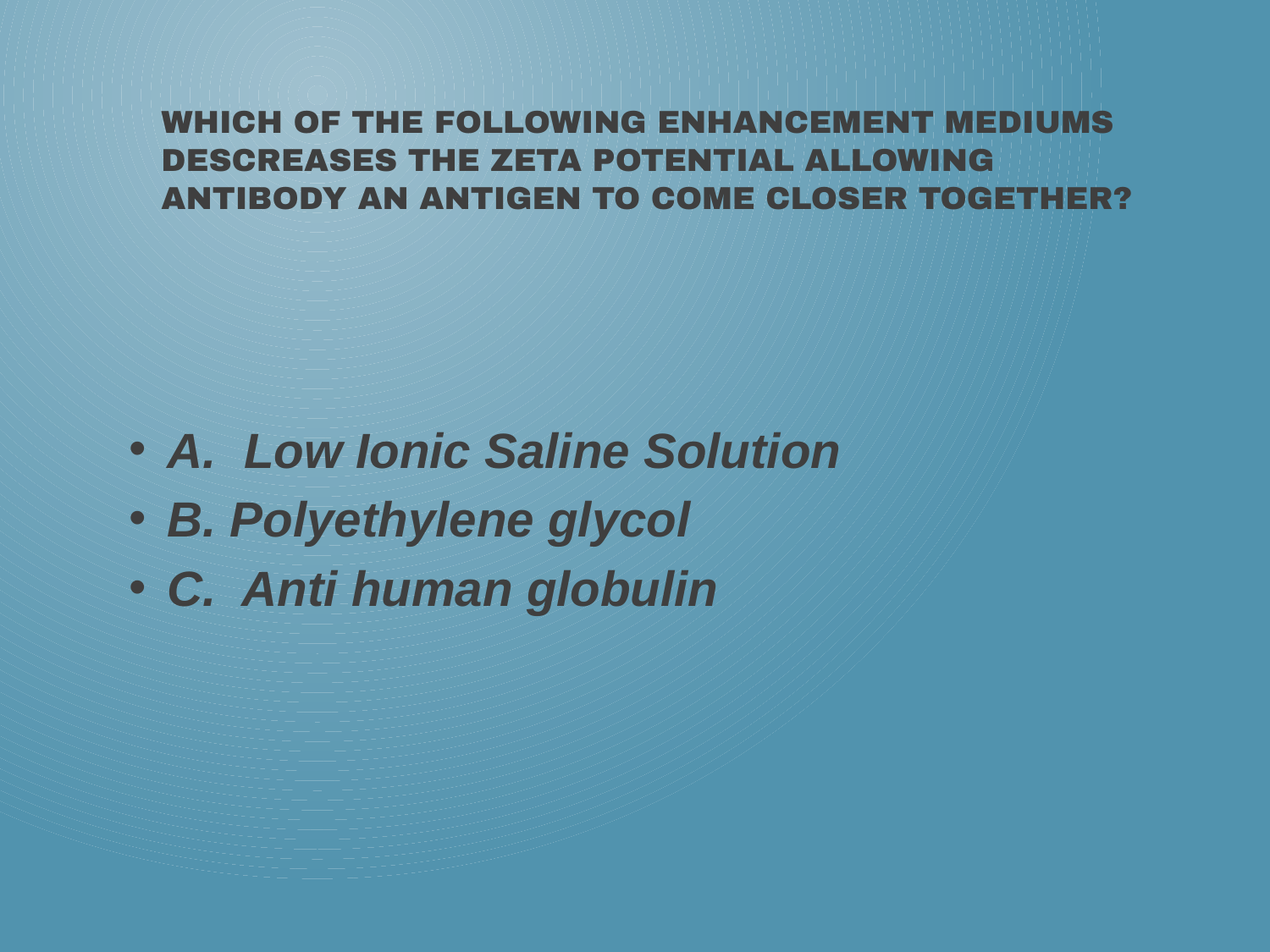

# Which of the following enhancement mediums descreases the zeta potential allowing antibody an antigen to come closer together?
A.  Low Ionic Saline Solution
B. Polyethylene glycol
C.  Anti human globulin